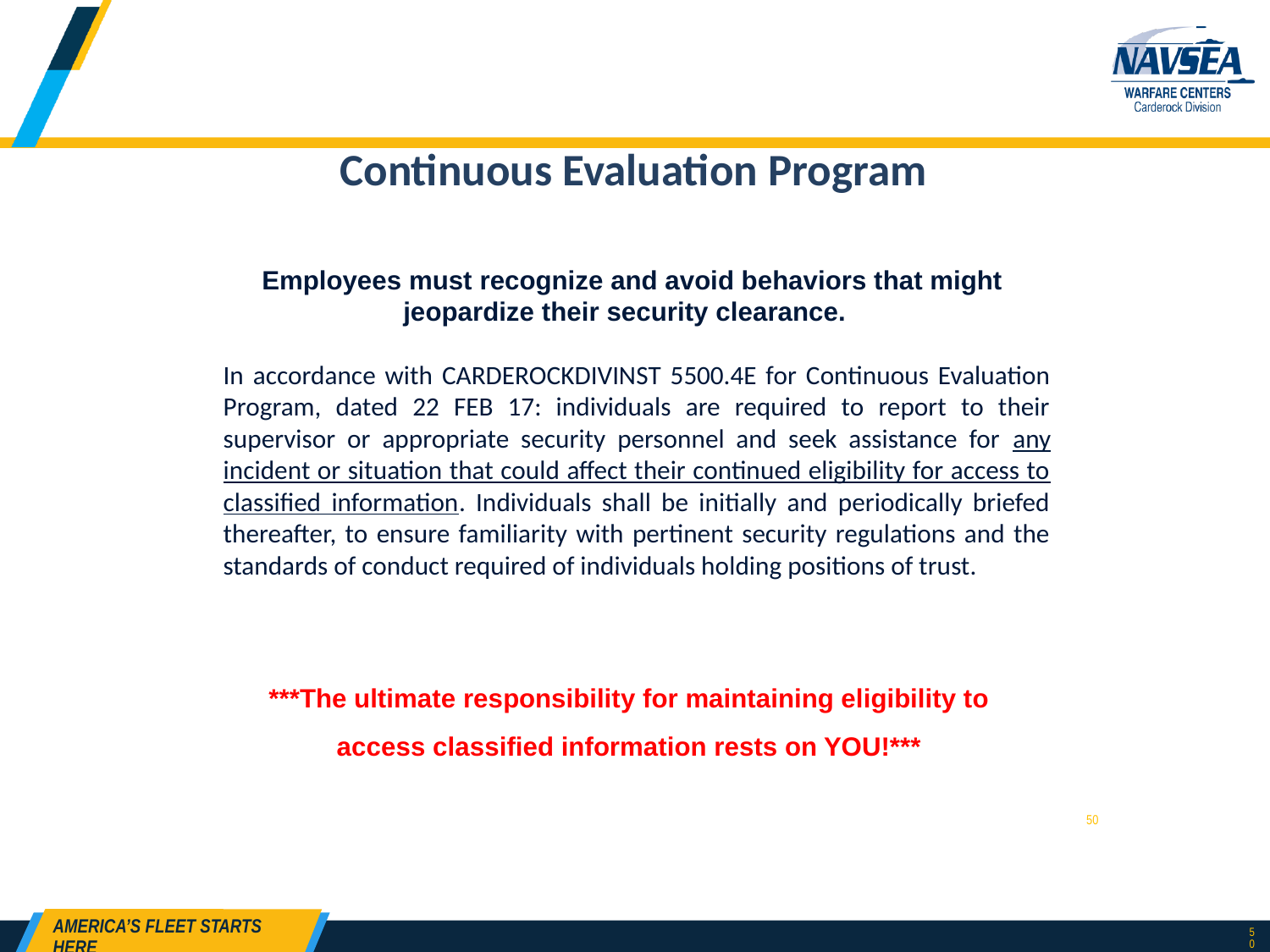

# Continuous Evaluation Program
Employees must recognize and avoid behaviors that might jeopardize their security clearance.

In accordance with CARDEROCKDIVINST 5500.4E for Continuous Evaluation Program, dated 22 FEB 17: individuals are required to report to their supervisor or appropriate security personnel and seek assistance for any incident or situation that could affect their continued eligibility for access to classified information. Individuals shall be initially and periodically briefed thereafter, to ensure familiarity with pertinent security regulations and the standards of conduct required of individuals holding positions of trust.
***The ultimate responsibility for maintaining eligibility to access classified information rests on YOU!***
                                                                              50